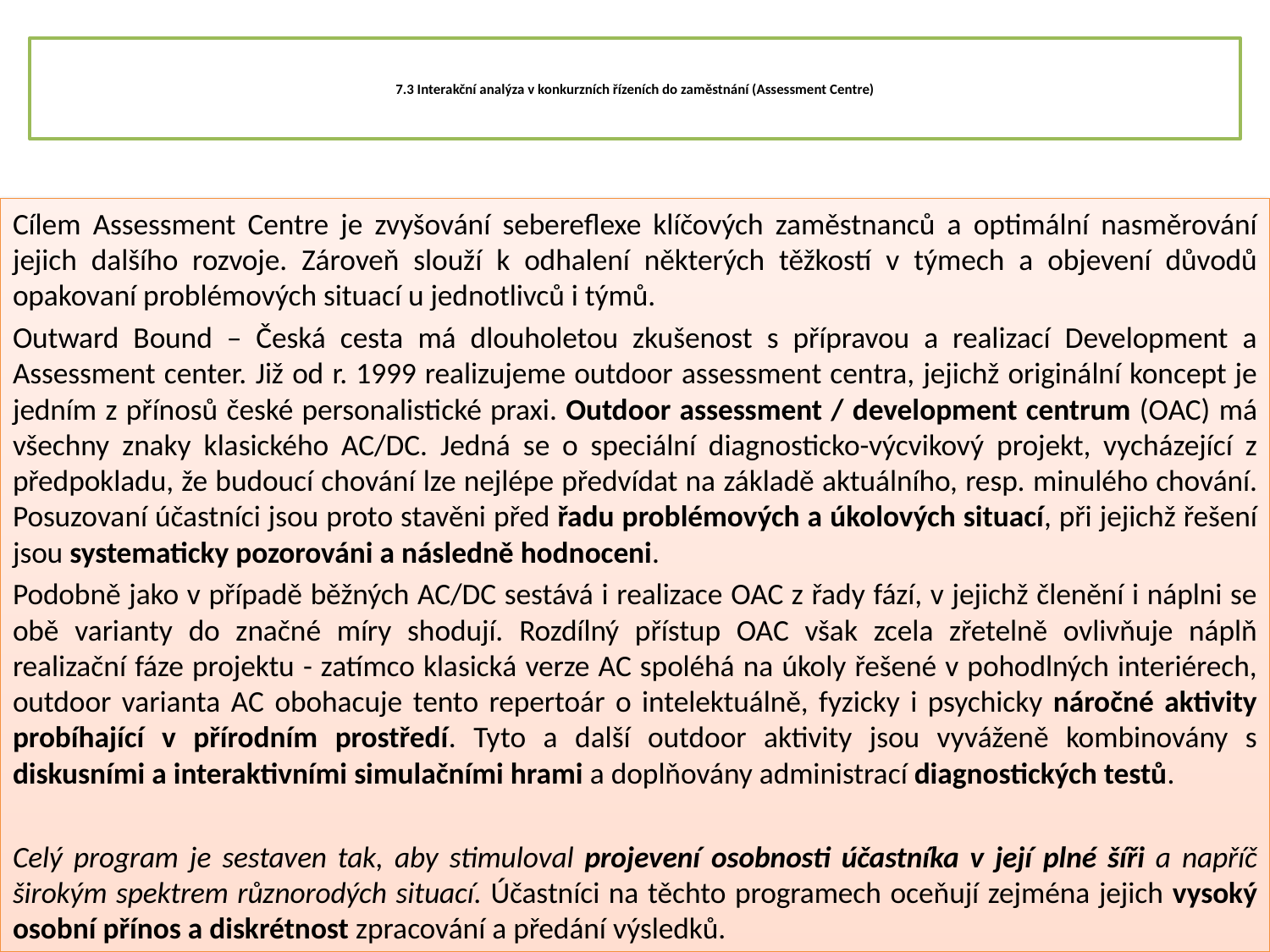

# 7.3 Interakční analýza v konkurzních řízeních do zaměstnání (Assessment Centre)
Cílem Assessment Centre je zvyšování sebereflexe klíčových zaměstnanců a optimální nasměrování jejich dalšího rozvoje. Zároveň slouží k odhalení některých těžkostí v týmech a objevení důvodů opakovaní problémových situací u jednotlivců i týmů.
Outward Bound – Česká cesta má dlouholetou zkušenost s přípravou a realizací Development a Assessment center. Již od r. 1999 realizujeme outdoor assessment centra, jejichž originální koncept je jedním z přínosů české personalistické praxi. Outdoor assessment / development centrum (OAC) má všechny znaky klasického AC/DC. Jedná se o speciální diagnosticko-výcvikový projekt, vycházející z předpokladu, že budoucí chování lze nejlépe předvídat na základě aktuálního, resp. minulého chování. Posuzovaní účastníci jsou proto stavěni před řadu problémových a úkolových situací, při jejichž řešení jsou systematicky pozorováni a následně hodnoceni.
Podobně jako v případě běžných AC/DC sestává i realizace OAC z řady fází, v jejichž členění i náplni se obě varianty do značné míry shodují. Rozdílný přístup OAC však zcela zřetelně ovlivňuje náplň realizační fáze projektu - zatímco klasická verze AC spoléhá na úkoly řešené v pohodlných interiérech, outdoor varianta AC obohacuje tento repertoár o intelektuálně, fyzicky i psychicky náročné aktivity probíhající v přírodním prostředí. Tyto a další outdoor aktivity jsou vyváženě kombinovány s diskusními a interaktivními simulačními hrami a doplňovány administrací diagnostických testů.

Celý program je sestaven tak, aby stimuloval projevení osobnosti účastníka v její plné šíři a napříč širokým spektrem různorodých situací. Účastníci na těchto programech oceňují zejména jejich vysoký osobní přínos a diskrétnost zpracování a předání výsledků.